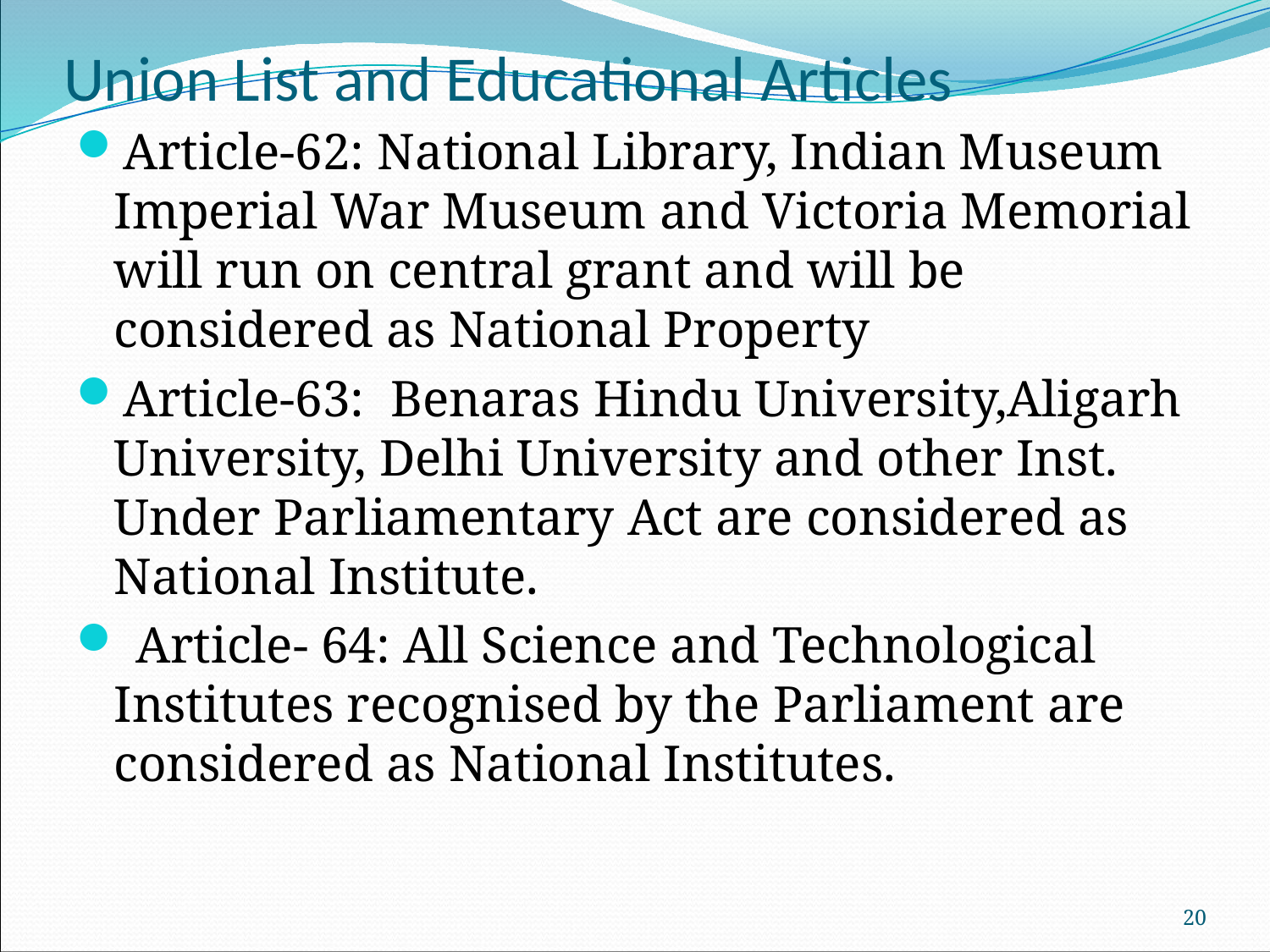

# Union List and Educational Articles
Article-62: National Library, Indian Museum Imperial War Museum and Victoria Memorial will run on central grant and will be considered as National Property
Article-63:  Benaras Hindu University,Aligarh University, Delhi University and other Inst. Under Parliamentary Act are considered as National Institute.
 Article- 64: All Science and Technological Institutes recognised by the Parliament are considered as National Institutes.

20